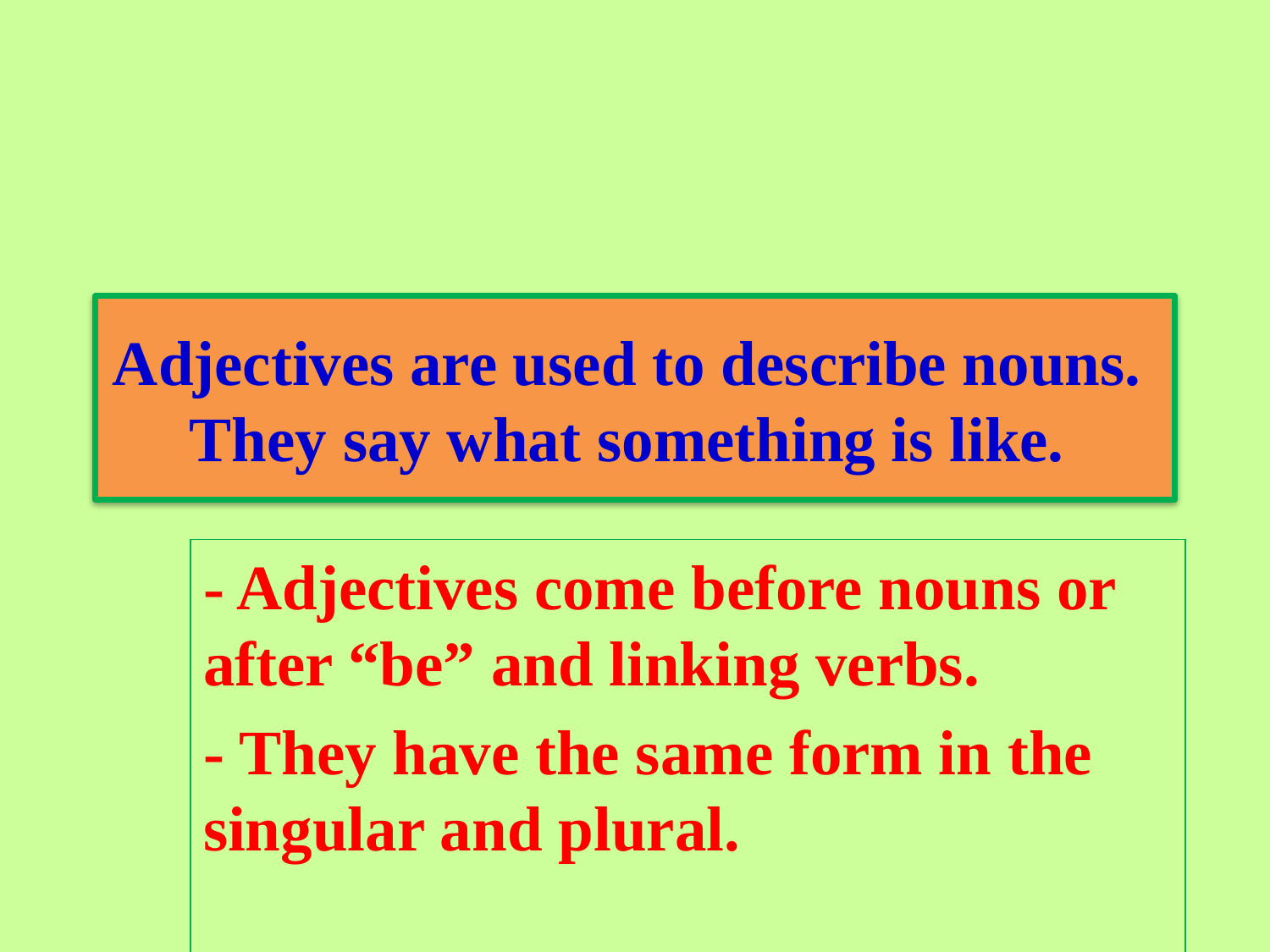

# Adjectives are used to describe nouns.  They say what something is like.
- Adjectives come before nouns or after “be” and linking verbs.
- They have the same form in the singular and plural.